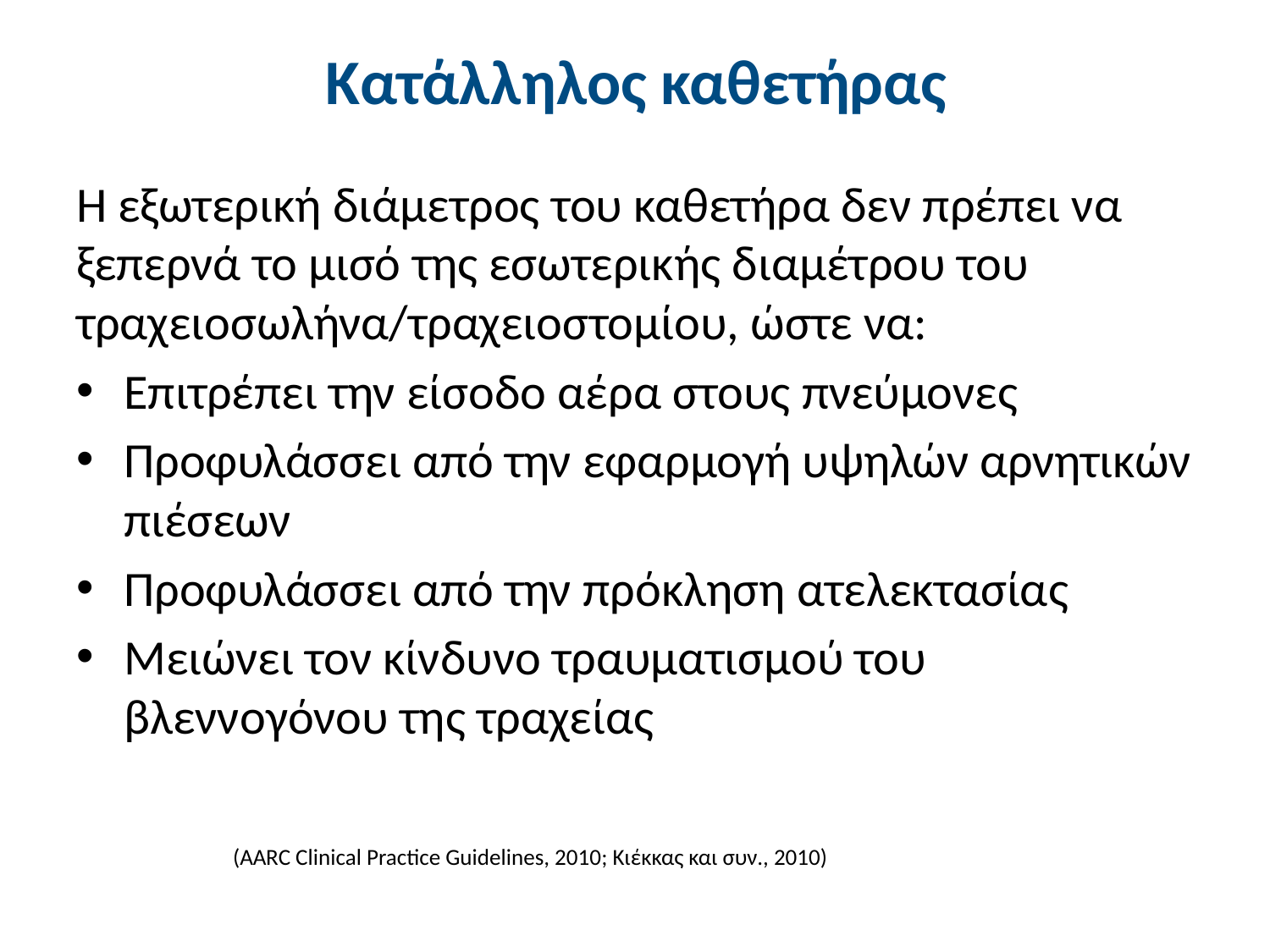

# Κατάλληλος καθετήρας
Η εξωτερική διάμετρος του καθετήρα δεν πρέπει να ξεπερνά το μισό της εσωτερικής διαμέτρου του τραχειοσωλήνα/τραχειοστομίου, ώστε να:
Επιτρέπει την είσοδο αέρα στους πνεύμονες
Προφυλάσσει από την εφαρμογή υψηλών αρνητικών πιέσεων
Προφυλάσσει από την πρόκληση ατελεκτασίας
Μειώνει τον κίνδυνο τραυματισμού του βλεννογόνου της τραχείας
(AARC Clinical Practice Guidelines, 2010; Κιέκκας και συν., 2010)